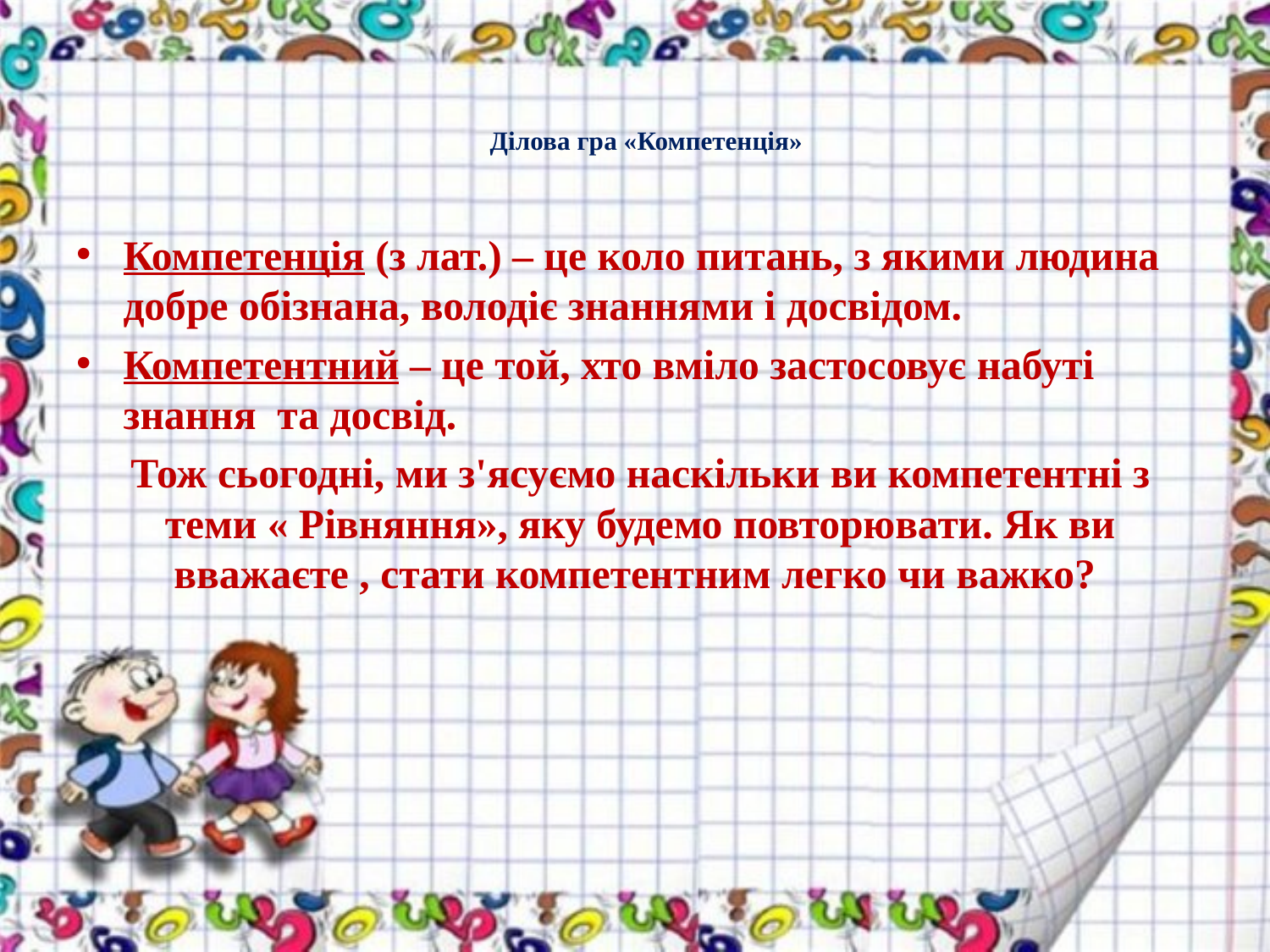

# Ділова гра «Компетенція»
Компетенція (з лат.) – це коло питань, з якими людина добре обізнана, володіє знаннями і досвідом.
Компетентний – це той, хто вміло застосовує набуті знання  та досвід.
     Тож сьогодні, ми з'ясуємо наскільки ви компетентні з      теми « Рівняння», яку будемо повторювати. Як ви вважаєте , стати компетентним легко чи важко?